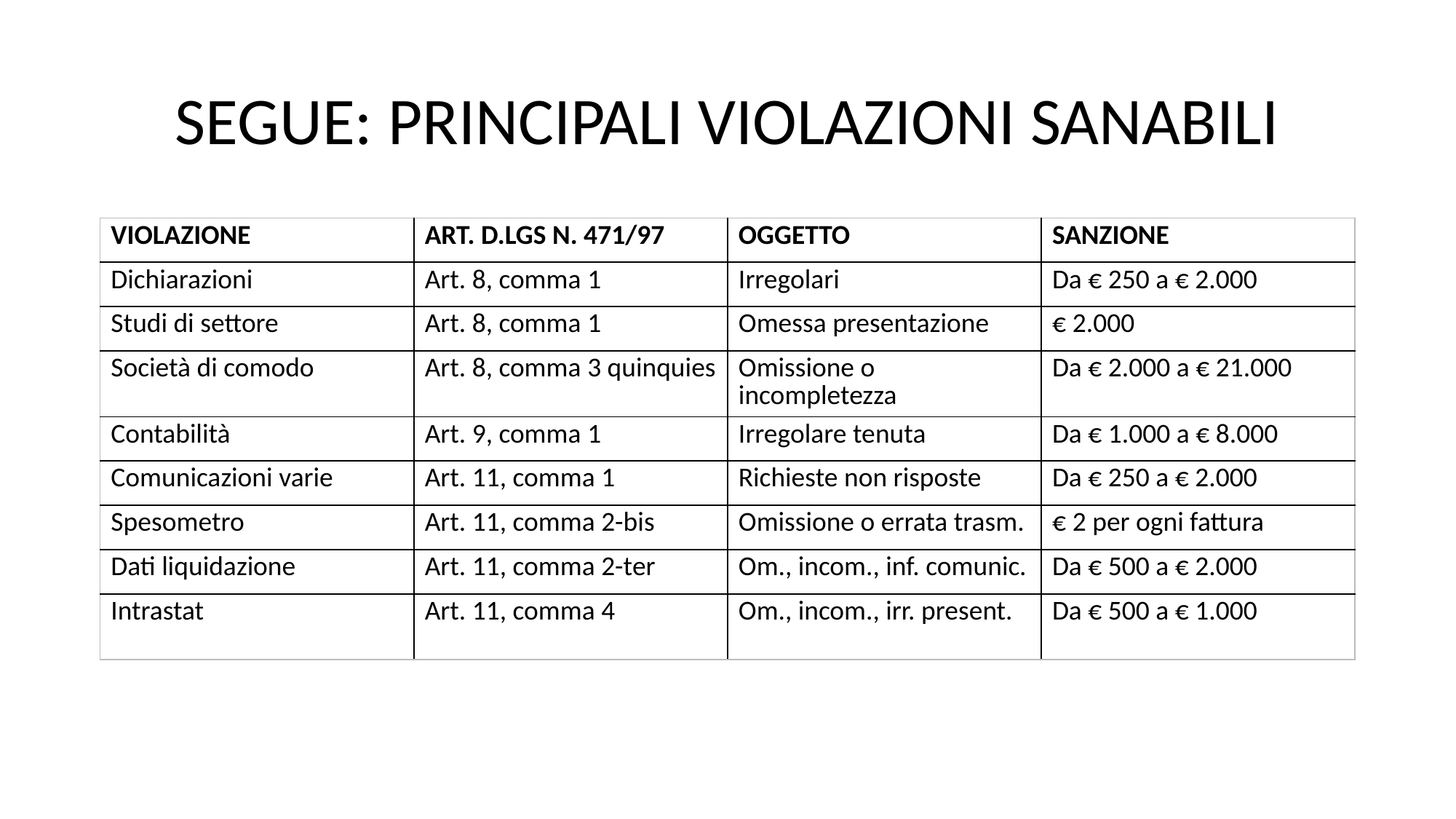

# SEGUE: PRINCIPALI VIOLAZIONI SANABILI
| VIOLAZIONE | ART. D.LGS N. 471/97 | OGGETTO | SANZIONE |
| --- | --- | --- | --- |
| Dichiarazioni | Art. 8, comma 1 | Irregolari | Da € 250 a € 2.000 |
| Studi di settore | Art. 8, comma 1 | Omessa presentazione | € 2.000 |
| Società di comodo | Art. 8, comma 3 quinquies | Omissione o incompletezza | Da € 2.000 a € 21.000 |
| Contabilità | Art. 9, comma 1 | Irregolare tenuta | Da € 1.000 a € 8.000 |
| Comunicazioni varie | Art. 11, comma 1 | Richieste non risposte | Da € 250 a € 2.000 |
| Spesometro | Art. 11, comma 2-bis | Omissione o errata trasm. | € 2 per ogni fattura |
| Dati liquidazione | Art. 11, comma 2-ter | Om., incom., inf. comunic. | Da € 500 a € 2.000 |
| Intrastat | Art. 11, comma 4 | Om., incom., irr. present. | Da € 500 a € 1.000 |